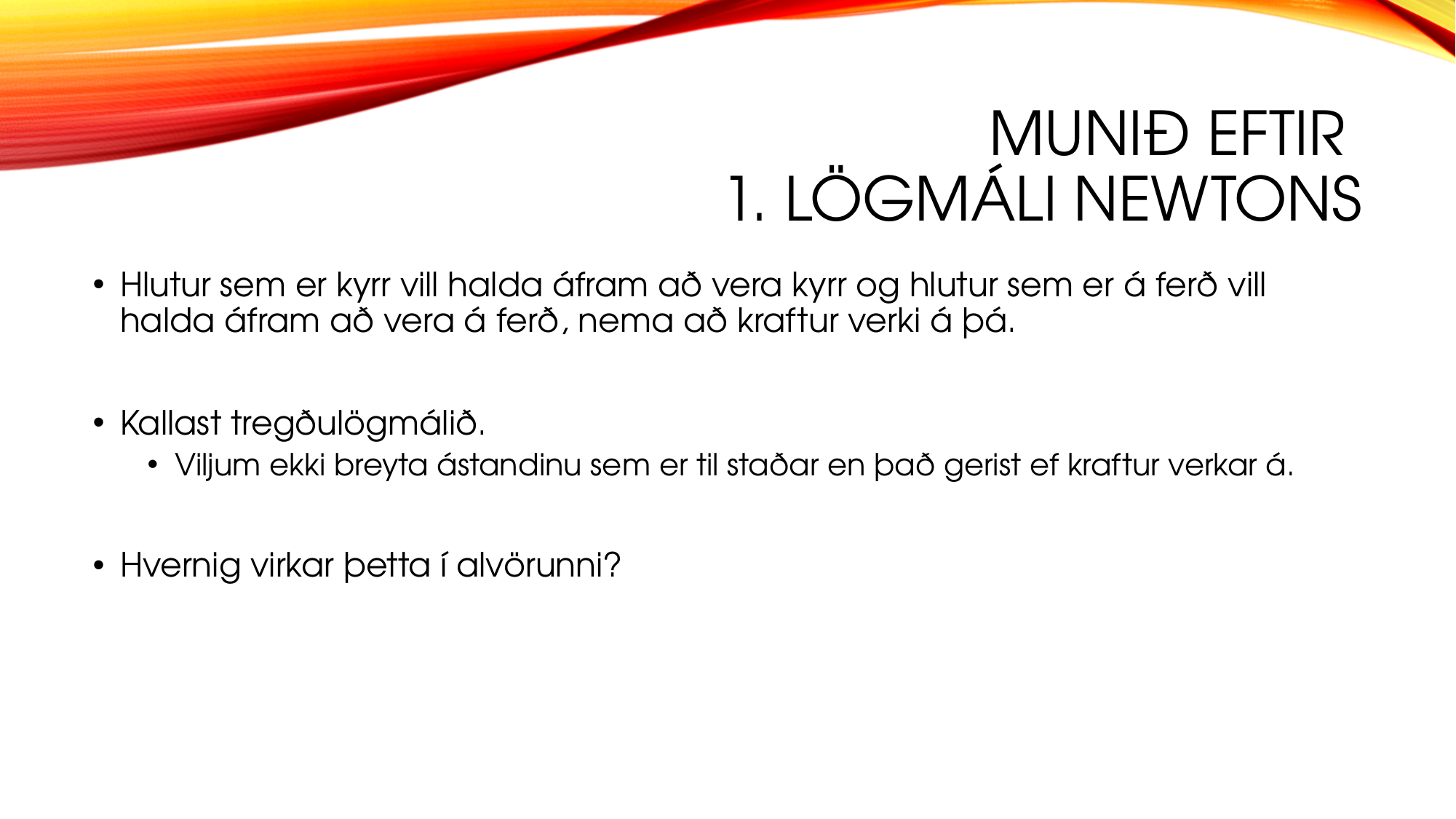

# Munið eftir 1. lögmáli Newtons
Hlutur sem er kyrr vill halda áfram að vera kyrr og hlutur sem er á ferð vill halda áfram að vera á ferð, nema að kraftur verki á þá.

Kallast tregðulögmálið.
Viljum ekki breyta ástandinu sem er til staðar en það gerist ef kraftur verkar á.

Hvernig virkar þetta í alvörunni?